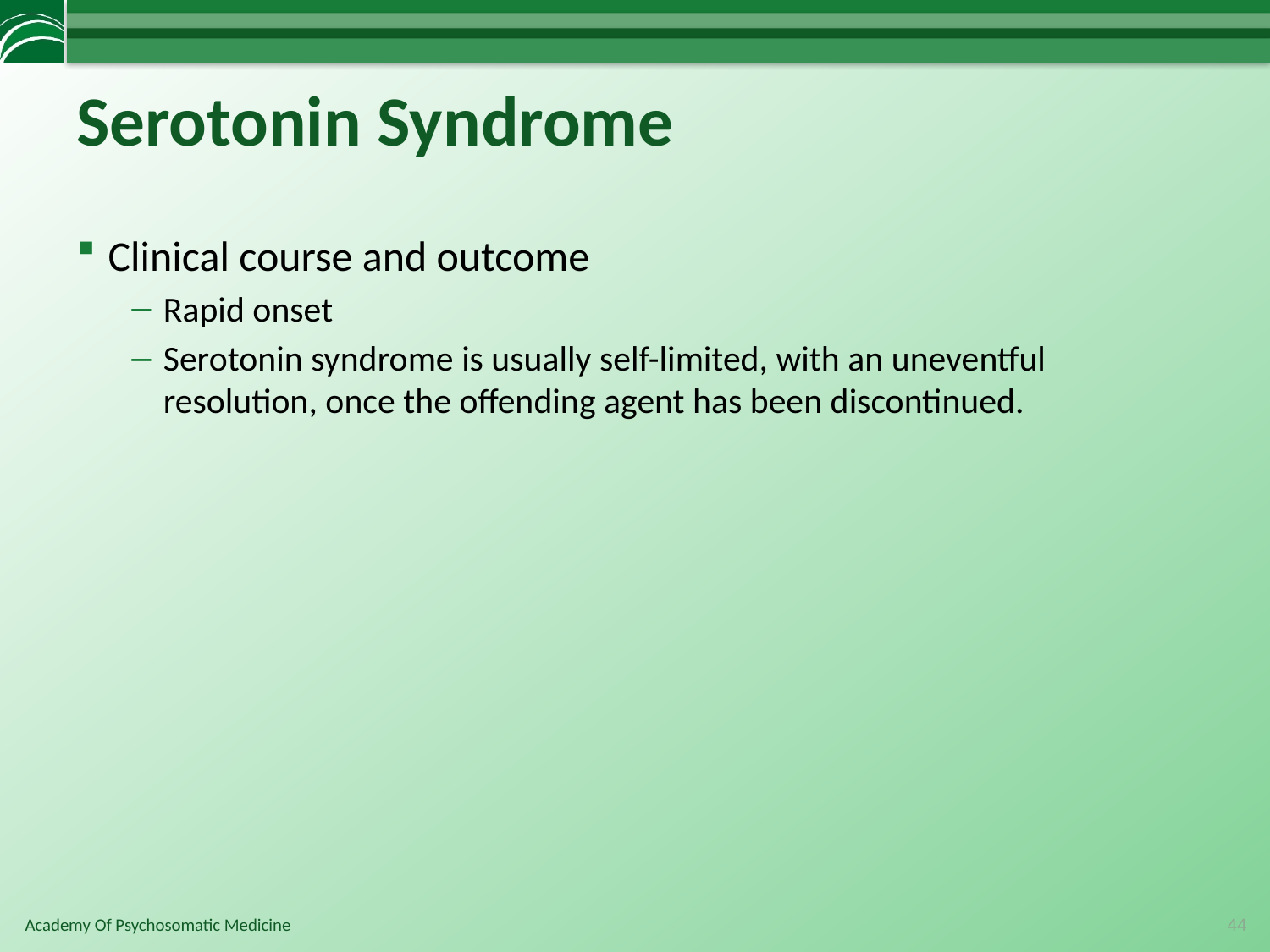

# Serotonin Syndrome
Clinical course and outcome
Rapid onset
Serotonin syndrome is usually self-limited, with an uneventful resolution, once the offending agent has been discontinued.

44